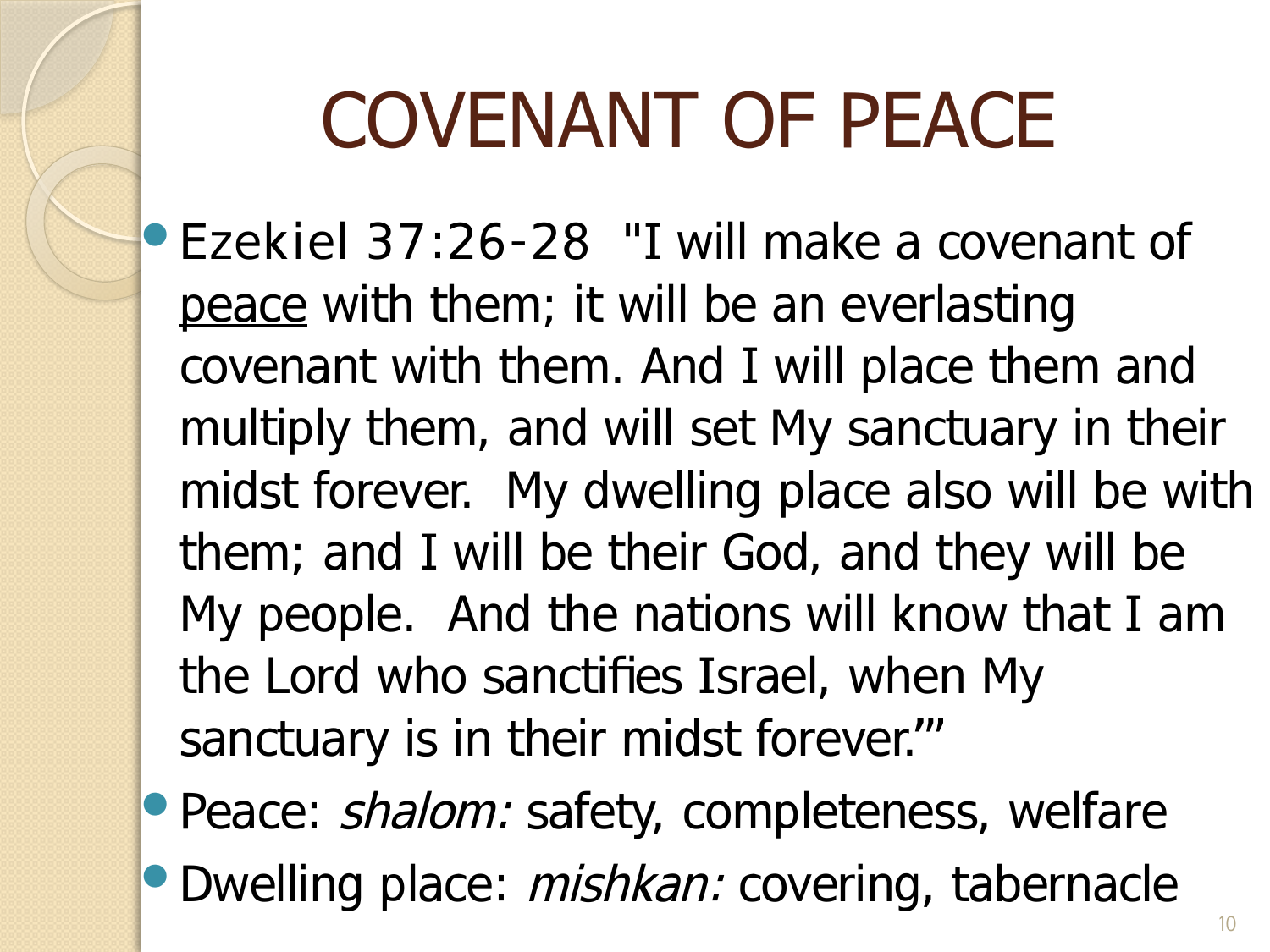

# COVENANT OF PEACE
Ezekiel 37:26-28  "I will make a covenant of peace with them; it will be an everlasting covenant with them. And I will place them and multiply them, and will set My sanctuary in their midst forever.  My dwelling place also will be with them; and I will be their God, and they will be My people.  And the nations will know that I am the Lord who sanctifies Israel, when My sanctuary is in their midst forever.’”
Peace: shalom: safety, completeness, welfare
Dwelling place: mishkan: covering, tabernacle

10